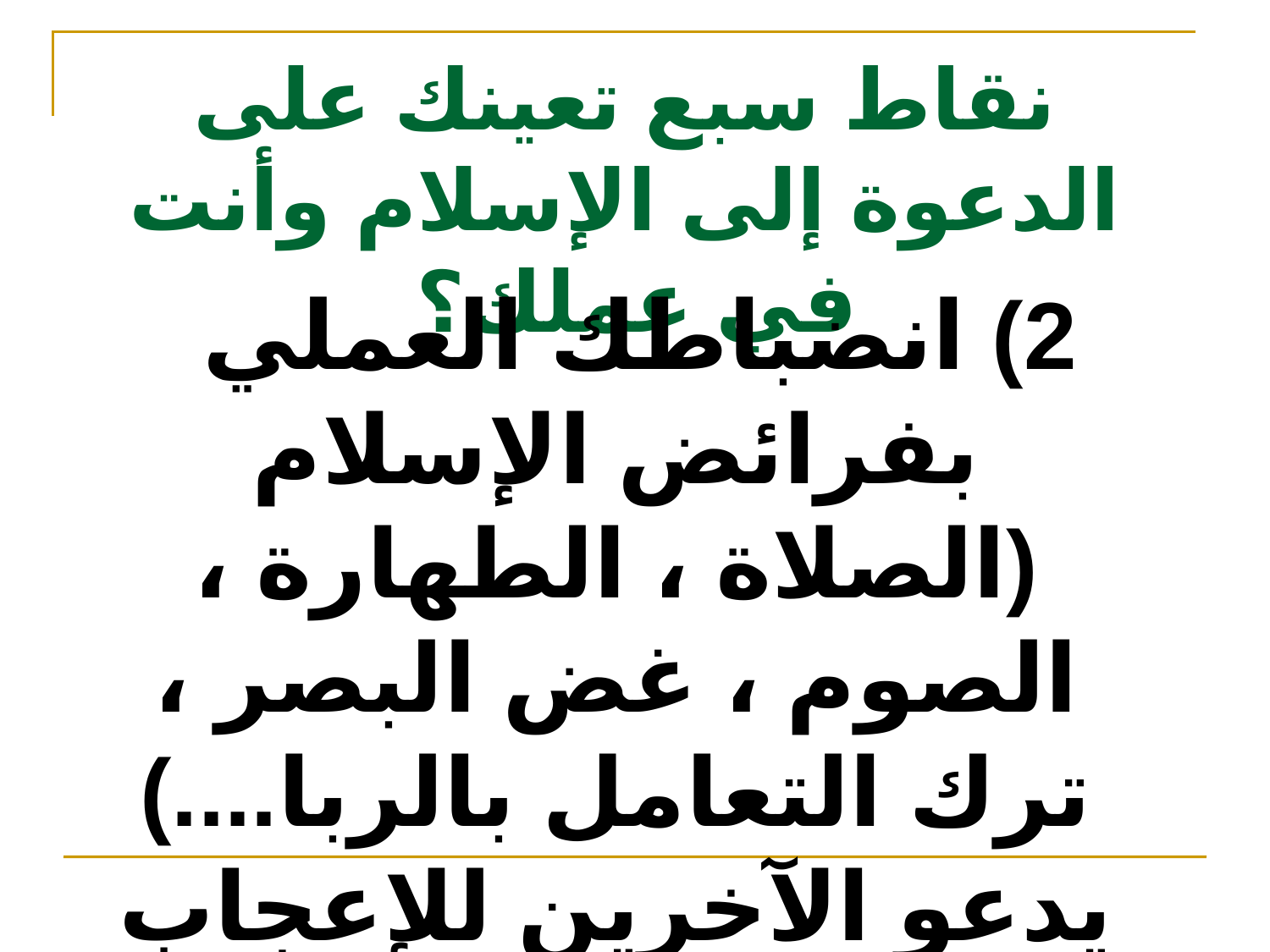

# نقاط سبع تعينك على الدعوة إلى الإسلام وأنت في عملك؟
2) انضباطك العملي بفرائض الإسلام (الصلاة ، الطهارة ، الصوم ، غض البصر ، ترك التعامل بالربا....) يدعو الآخرين للإعجاب بهذه المبادئ ثم متابعتك فيها